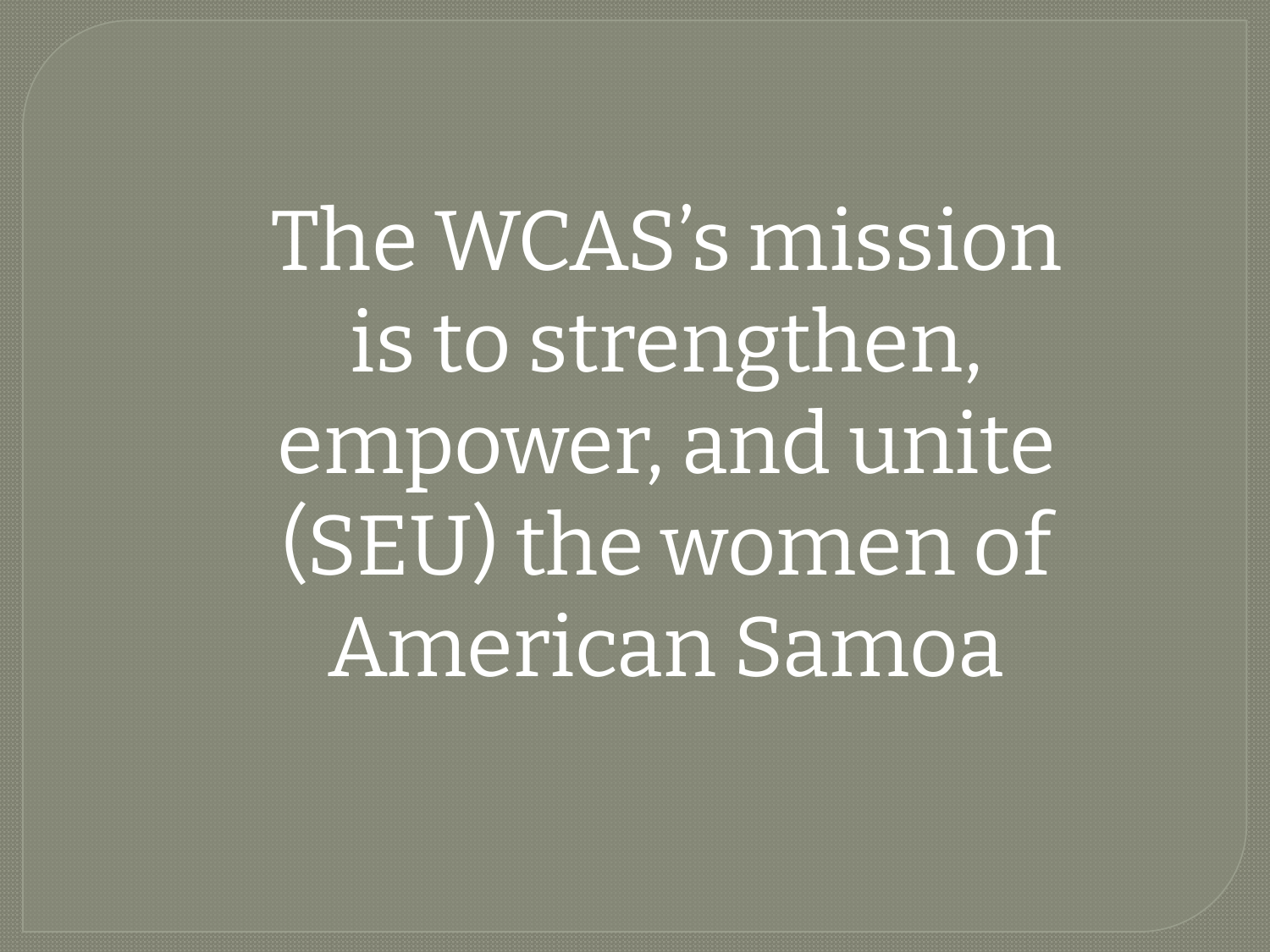

The WCAS’s mission is to strengthen, empower, and unite (SEU) the women of American Samoa